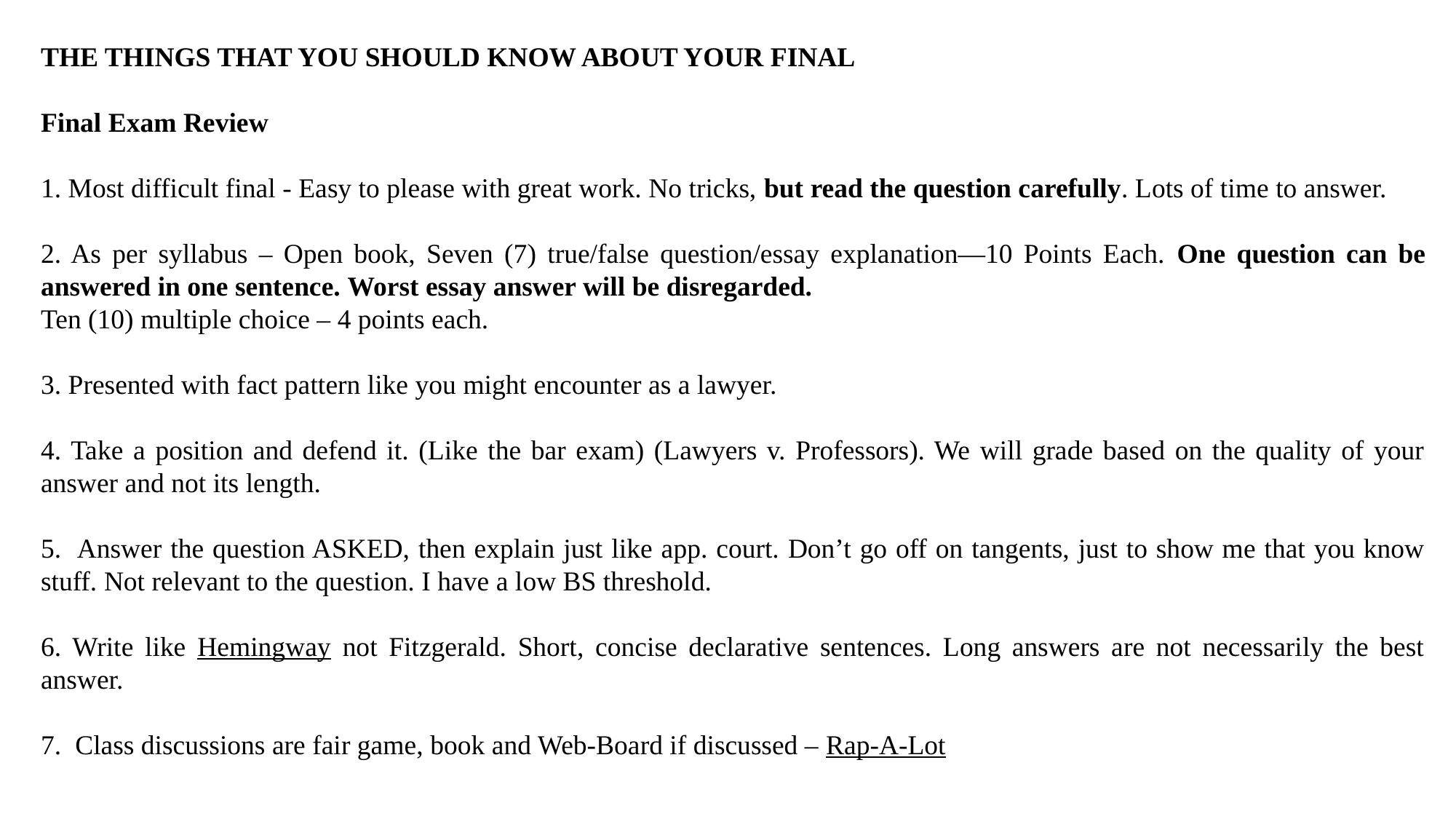

THE Things THAT You Should Know About Your Final

Final Exam Review

1. Most difficult final - Easy to please with great work. No tricks, but read the question carefully. Lots of time to answer.

2. As per syllabus – Open book, Seven (7) true/false question/essay explanation—10 Points Each. One question can be answered in one sentence. Worst essay answer will be disregarded.
Ten (10) multiple choice – 4 points each.

3. Presented with fact pattern like you might encounter as a lawyer.

4. Take a position and defend it. (Like the bar exam) (Lawyers v. Professors). We will grade based on the quality of your answer and not its length.

5.  Answer the question ASKED, then explain just like app. court. Don’t go off on tangents, just to show me that you know stuff. Not relevant to the question. I have a low BS threshold.

6. Write like Hemingway not Fitzgerald. Short, concise declarative sentences. Long answers are not necessarily the best answer.

7.  Class discussions are fair game, book and Web-Board if discussed – Rap-A-Lot